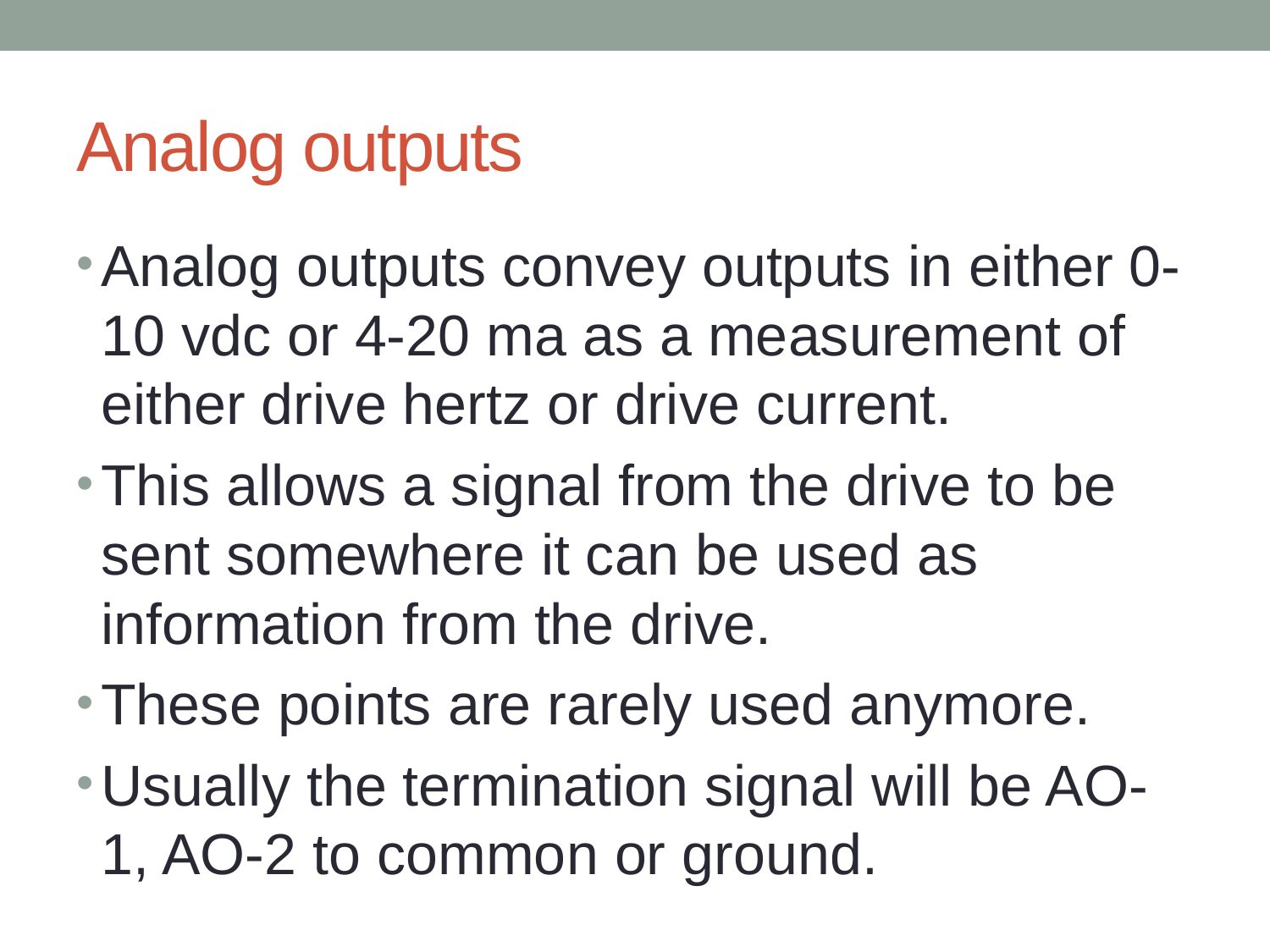

# Analog outputs
Analog outputs convey outputs in either 0-10 vdc or 4-20 ma as a measurement of either drive hertz or drive current.
This allows a signal from the drive to be sent somewhere it can be used as information from the drive.
These points are rarely used anymore.
Usually the termination signal will be AO-1, AO-2 to common or ground.